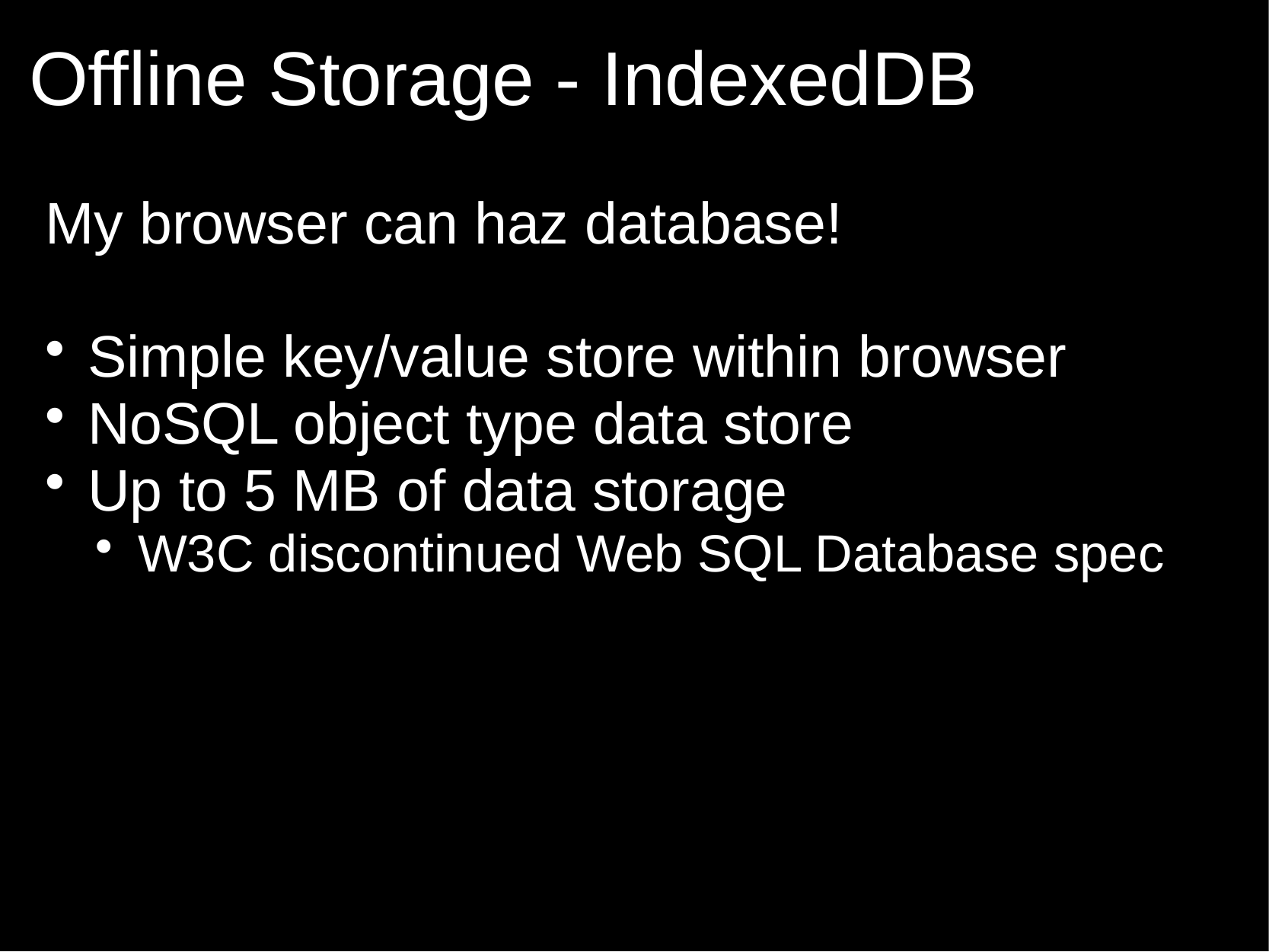

# Offline Storage - IndexedDB
My browser can haz database!

Simple key/value store within browser
NoSQL object type data store
Up to 5 MB of data storage
W3C discontinued Web SQL Database spec